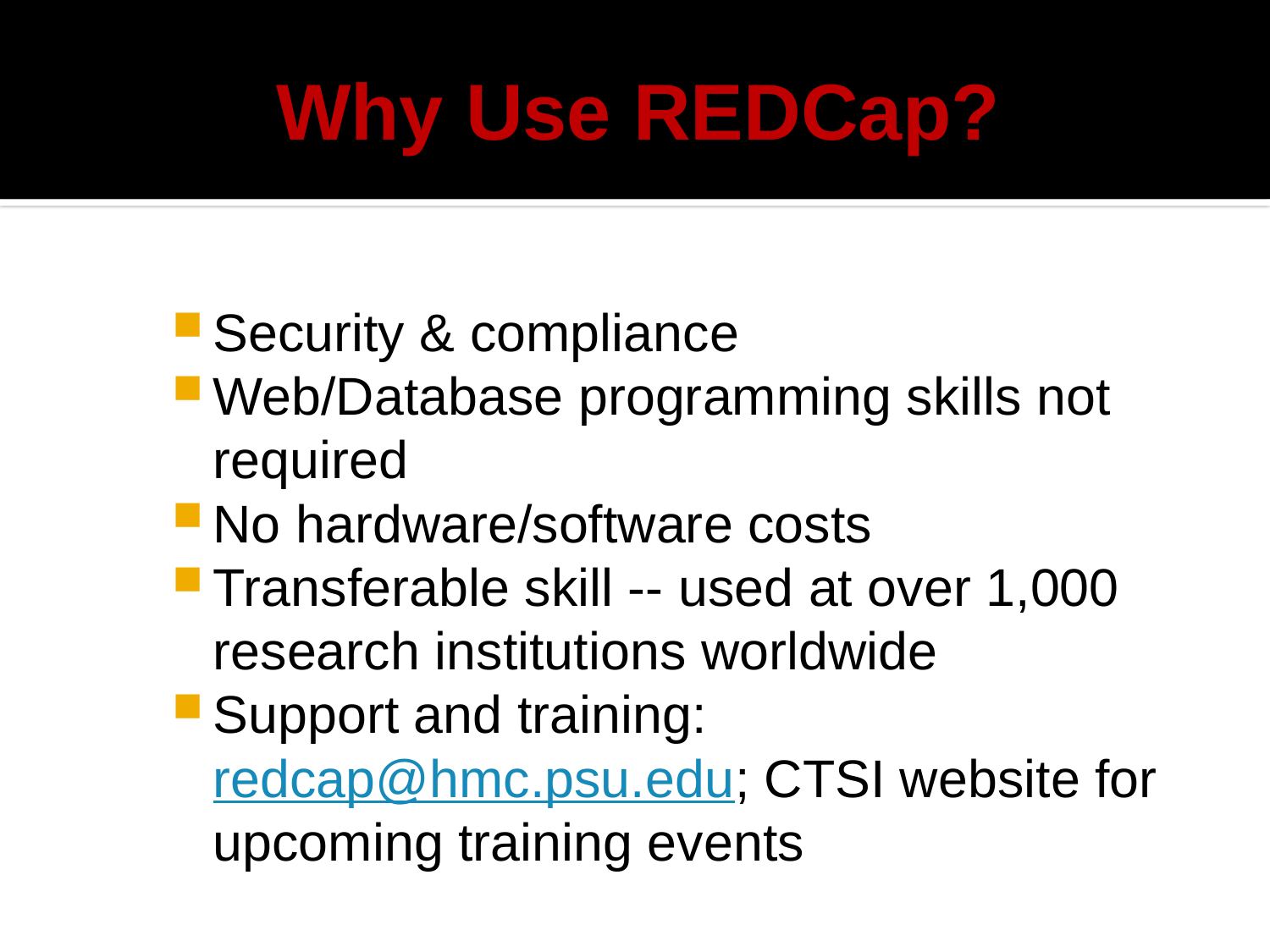

# Why Use REDCap?

Security & compliance
Web/Database programming skills not required
No hardware/software costs
Transferable skill -- used at over 1,000 research institutions worldwide
Support and training: redcap@hmc.psu.edu; CTSI website for upcoming training events